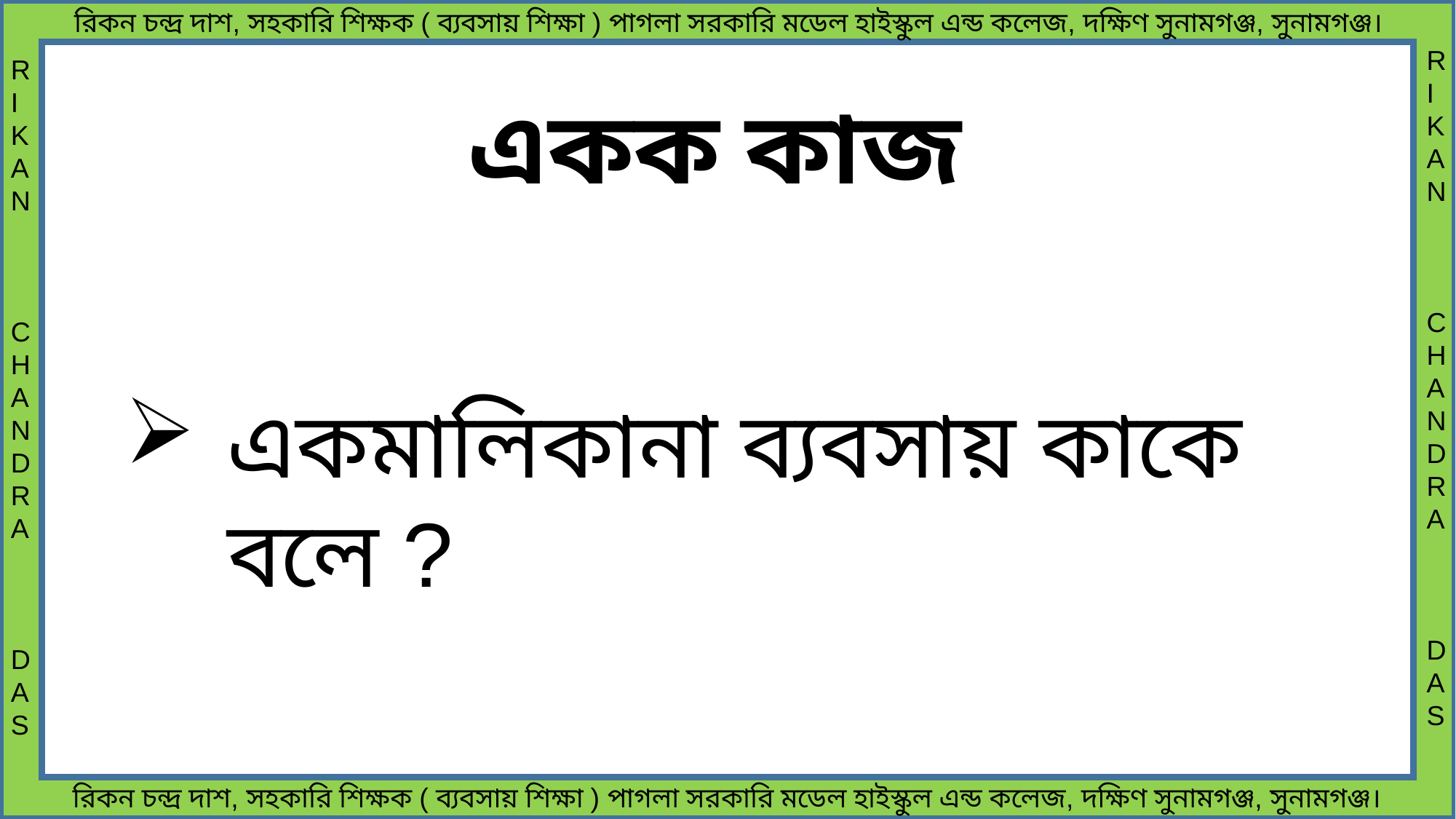

একক কাজ
একমালিকানা ব্যবসায় কাকে বলে ?